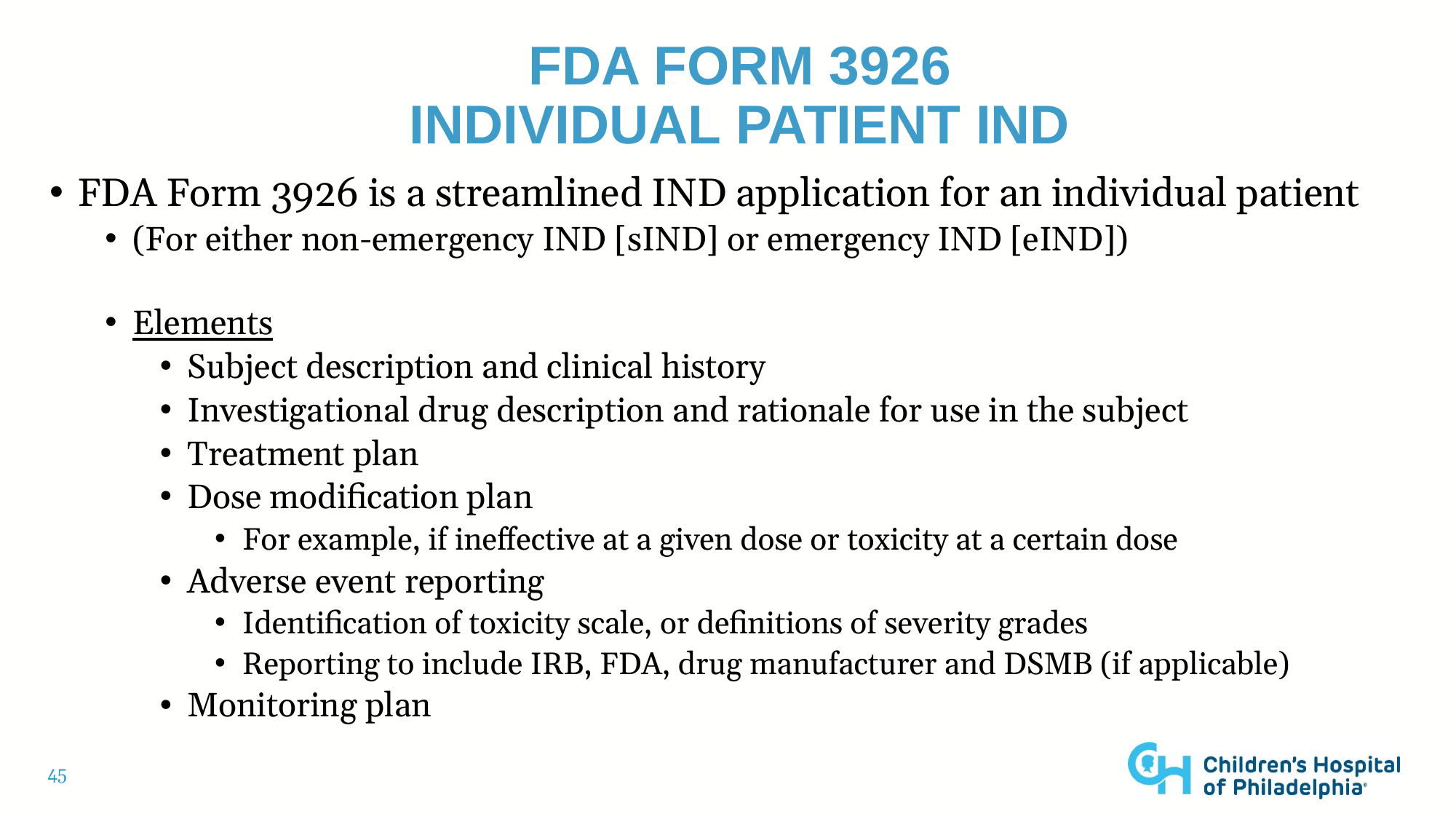

# Fda form 3926 individual Patient Ind
FDA Form 3926 is a streamlined IND application for an individual patient
(For either non-emergency IND [sIND] or emergency IND [eIND])

Elements
Subject description and clinical history
Investigational drug description and rationale for use in the subject
Treatment plan
Dose modification plan
For example, if ineffective at a given dose or toxicity at a certain dose
Adverse event reporting
Identification of toxicity scale, or definitions of severity grades
Reporting to include IRB, FDA, drug manufacturer and DSMB (if applicable)
Monitoring plan